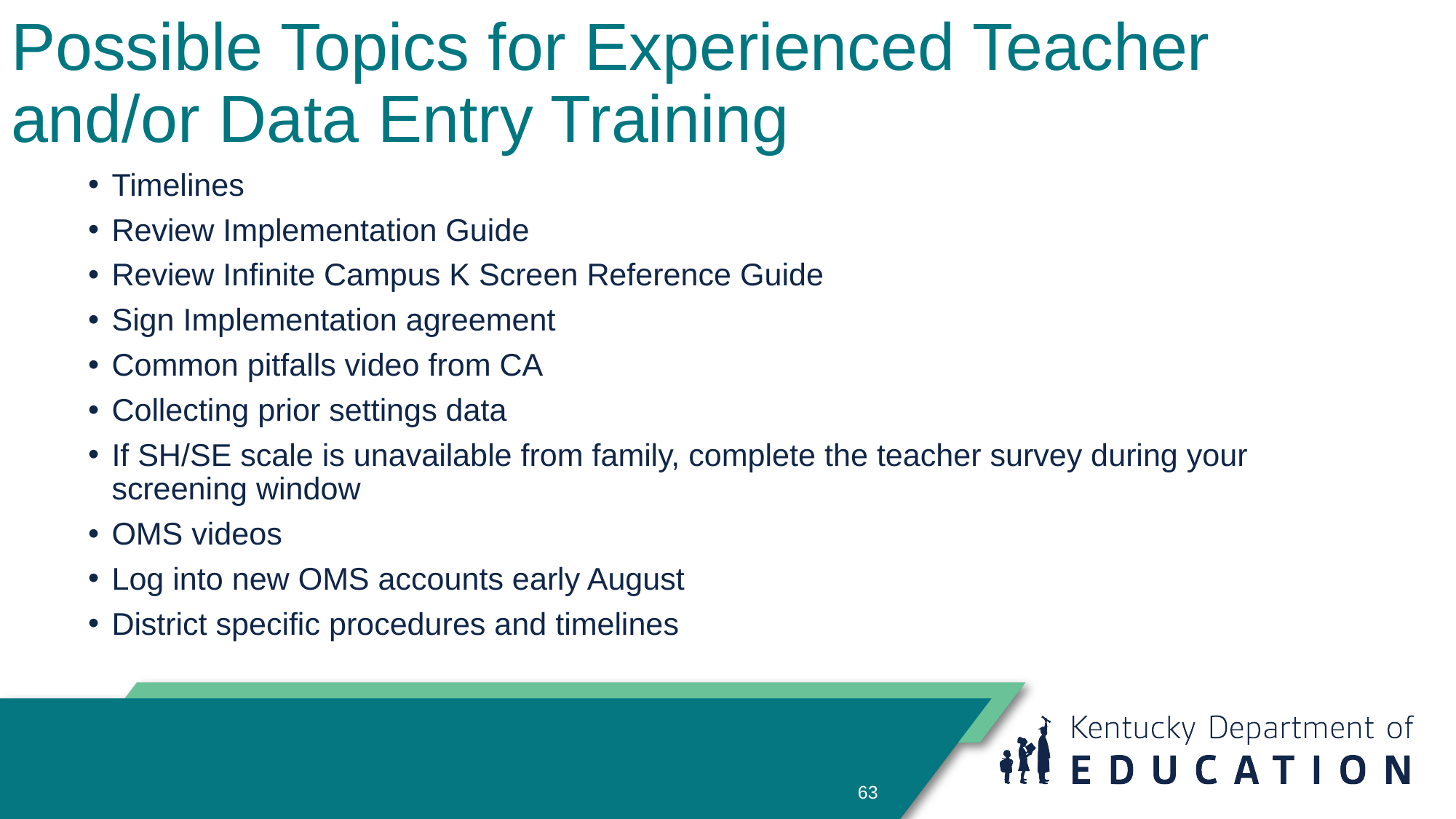

# Possible Topics for Experienced Teacher and/or Data Entry Training
Timelines
Review Implementation Guide
Review Infinite Campus K Screen Reference Guide
Sign Implementation agreement
Common pitfalls video from CA
Collecting prior settings data
If SH/SE scale is unavailable from family, complete the teacher survey during your screening window
OMS videos
Log into new OMS accounts early August
District specific procedures and timelines